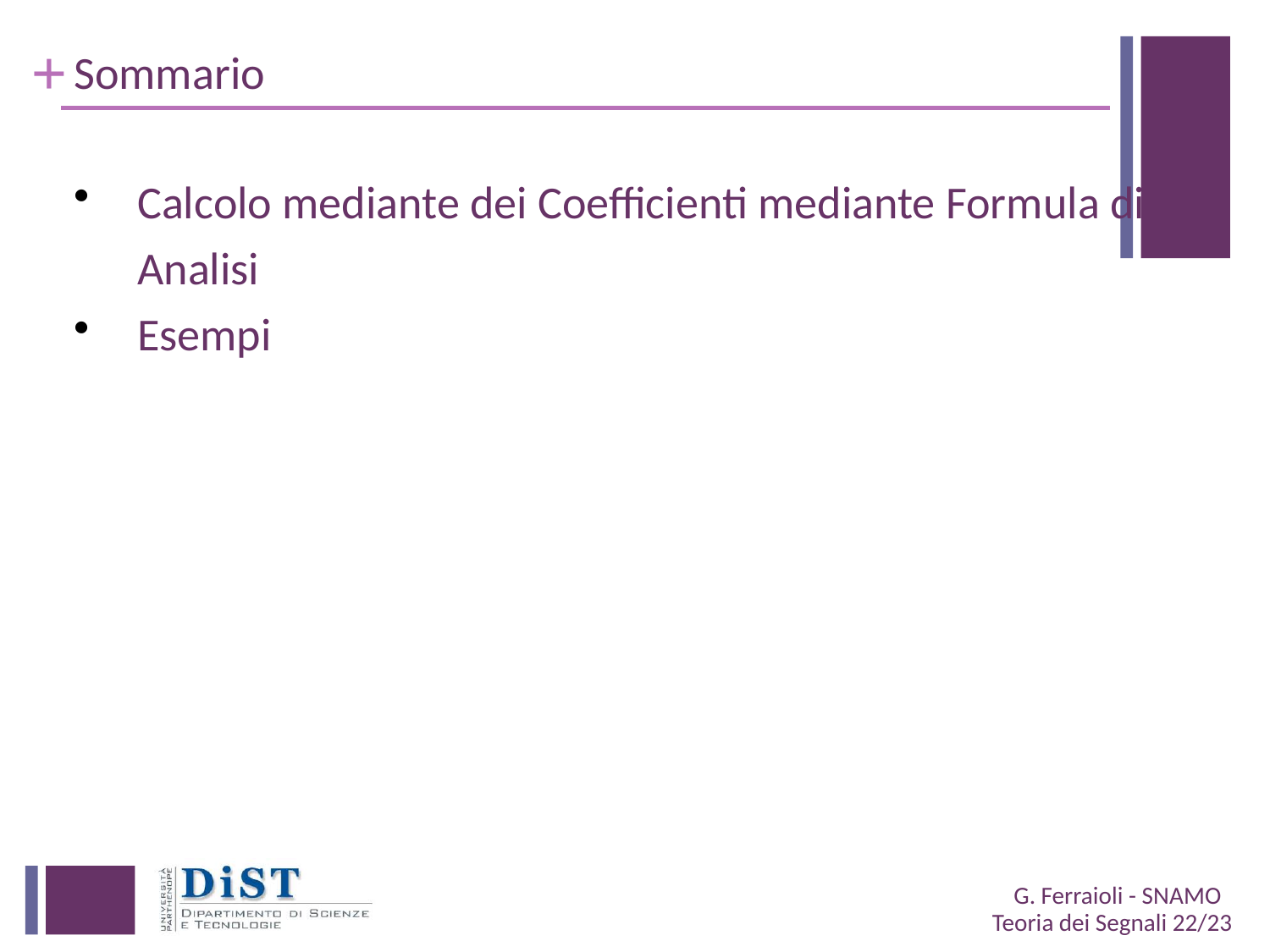

# Sommario
Calcolo mediante dei Coefficienti mediante Formula di Analisi
Esempi